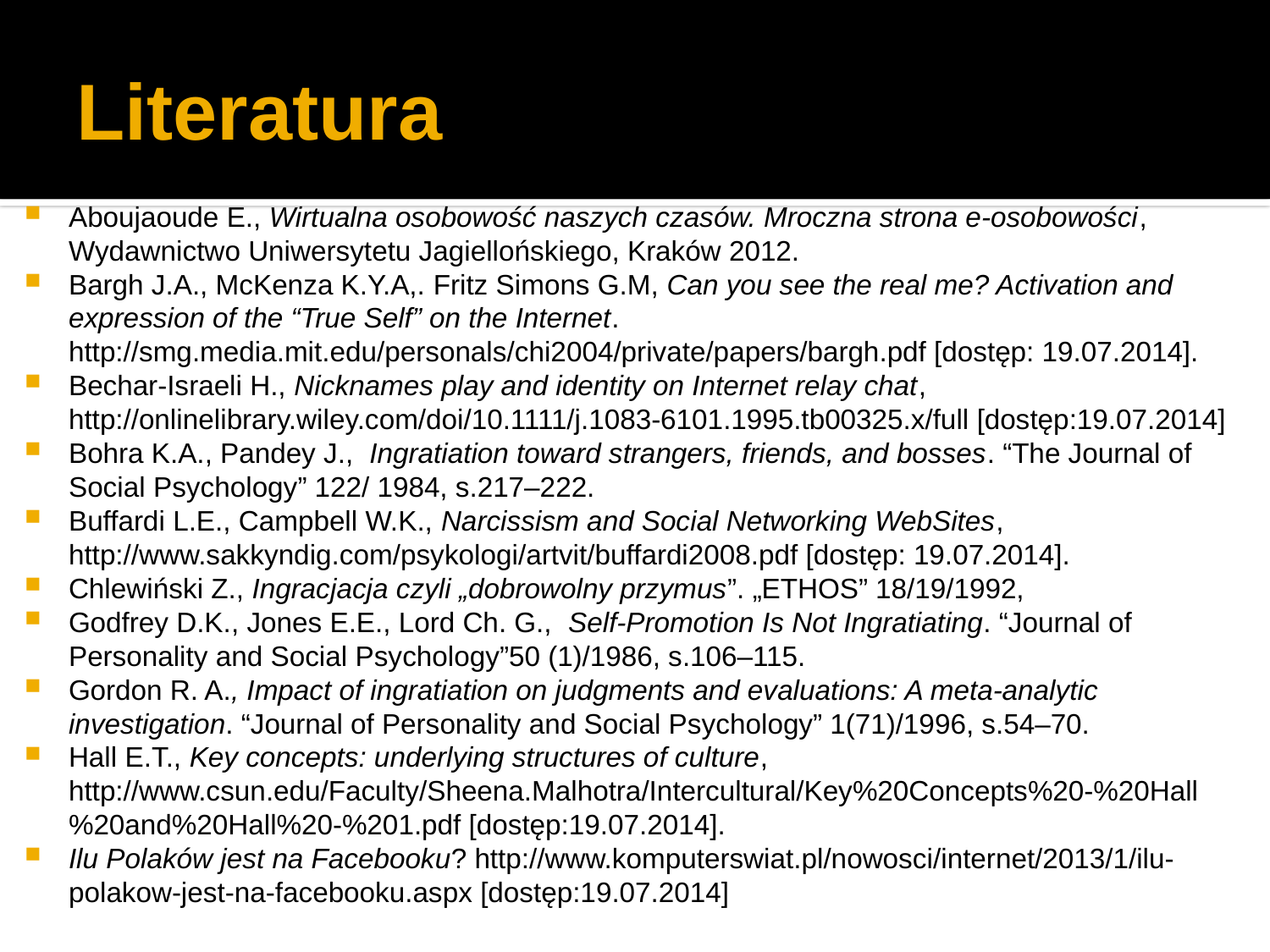

# Literatura
Aboujaoude E., Wirtualna osobowość naszych czasów. Mroczna strona e-osobowości, Wydawnictwo Uniwersytetu Jagiellońskiego, Kraków 2012.
Bargh J.A., McKenza K.Y.A,. Fritz Simons G.M, Can you see the real me? Activation and expression of the “True Self” on the Internet. http://smg.media.mit.edu/personals/chi2004/private/papers/bargh.pdf [dostęp: 19.07.2014].
Bechar-Israeli H., Nicknames play and identity on Internet relay chat, http://onlinelibrary.wiley.com/doi/10.1111/j.1083-6101.1995.tb00325.x/full [dostęp:19.07.2014]
Bohra K.A., Pandey J.,  Ingratiation toward strangers, friends, and bosses. “The Journal of Social Psychology” 122/ 1984, s.217–222.
Buffardi L.E., Campbell W.K., Narcissism and Social Networking WebSites, http://www.sakkyndig.com/psykologi/artvit/buffardi2008.pdf [dostęp: 19.07.2014].
Chlewiński Z., Ingracjacja czyli „dobrowolny przymus”. „ETHOS” 18/19/1992,
Godfrey D.K., Jones E.E., Lord Ch. G.,  Self-Promotion Is Not Ingratiating. “Journal of Personality and Social Psychology”50 (1)/1986, s.106–115.
Gordon R. A., Impact of ingratiation on judgments and evaluations: A meta-analytic investigation. “Journal of Personality and Social Psychology” 1(71)/1996, s.54–70.
Hall E.T., Key concepts: underlying structures of culture, http://www.csun.edu/Faculty/Sheena.Malhotra/Intercultural/Key%20Concepts%20-%20Hall%20and%20Hall%20-%201.pdf [dostęp:19.07.2014].
Ilu Polaków jest na Facebooku? http://www.komputerswiat.pl/nowosci/internet/2013/1/ilu-polakow-jest-na-facebooku.aspx [dostęp:19.07.2014]